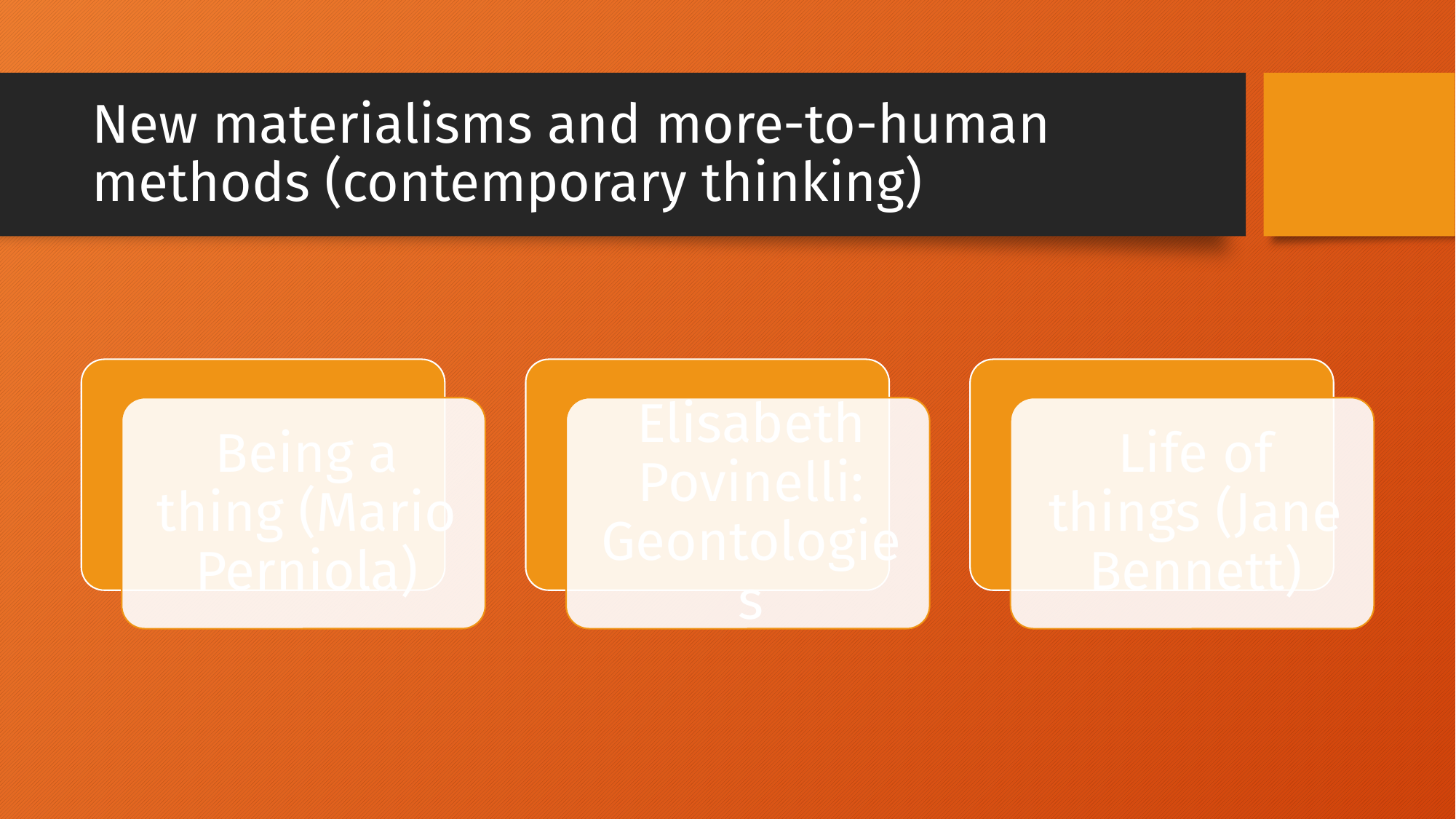

# New materialisms and more-to-human methods (contemporary thinking)
Being a thing (Mario Perniola)
Elisabeth Povinelli: Geontologies
Life of things (Jane Bennett)